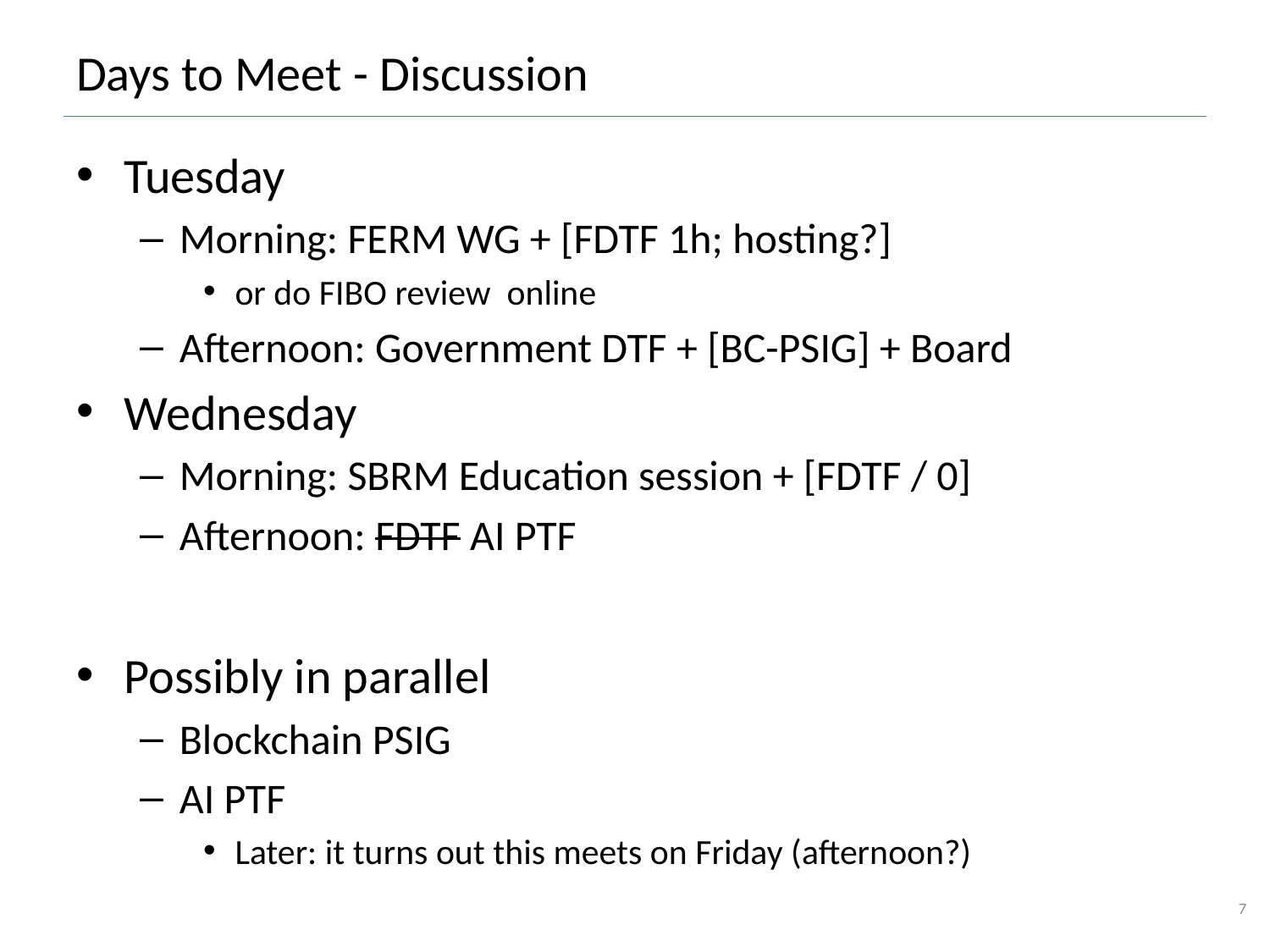

# Days to Meet - Discussion
Tuesday
Morning: FERM WG + [FDTF 1h; hosting?]
or do FIBO review  online
Afternoon: Government DTF + [BC-PSIG] + Board
Wednesday
Morning: SBRM Education session + [FDTF / 0]
Afternoon: FDTF AI PTF

Possibly in parallel
Blockchain PSIG
AI PTF
Later: it turns out this meets on Friday (afternoon?)
7